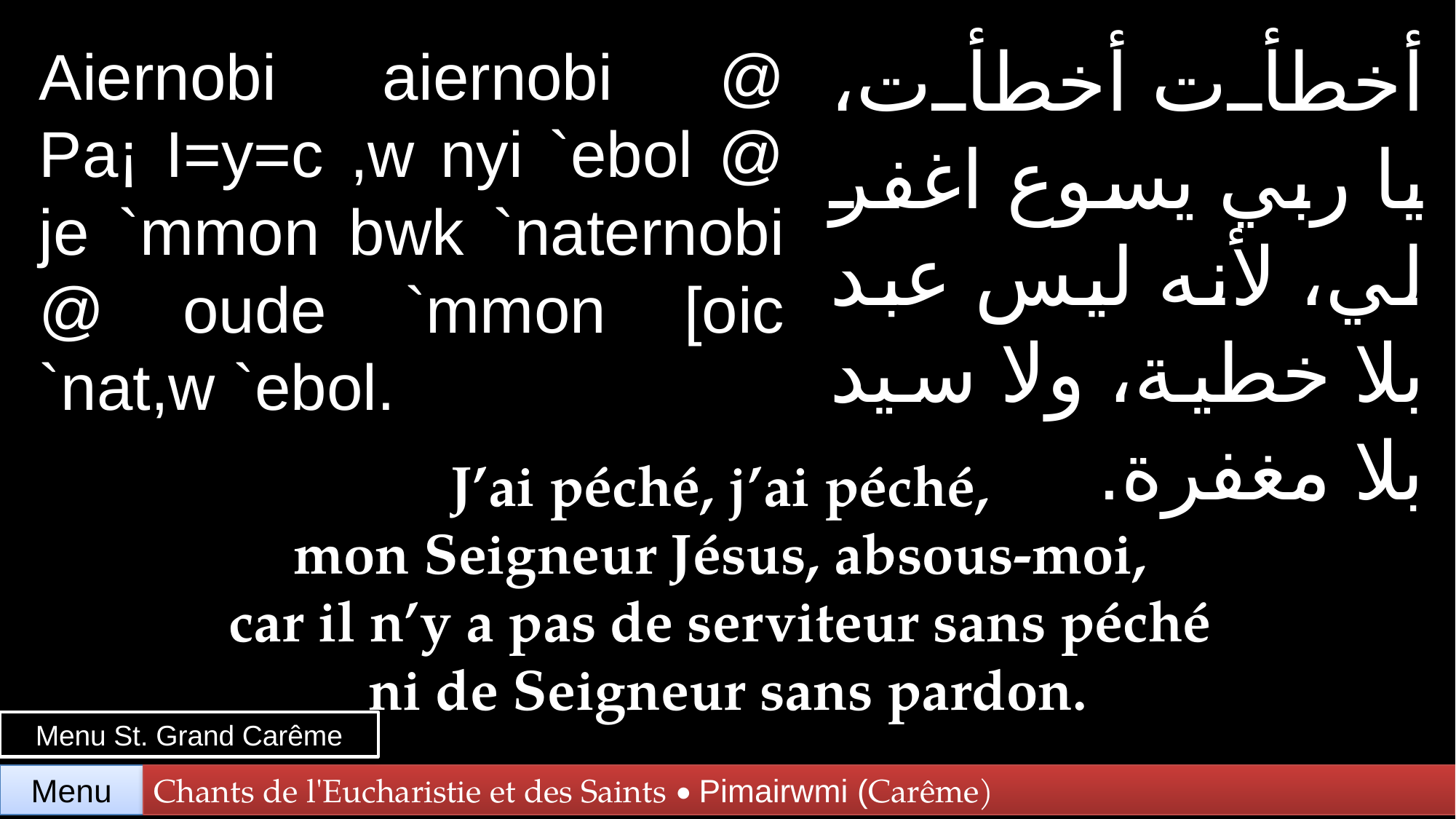

أخطأت أخطأت، يا ربي يسوع اغفر لي، لأنه ليس عبد بلا خطية، ولا سيد بلا مغفرة.
Aiernobi aiernobi @ Pa¡ I=y=c ,w nyi `ebol @ je `mmon bwk `naternobi @ oude `mmon [oic `nat,w `ebol.
J’ai péché, j’ai péché,
mon Seigneur Jésus, absous-moi,
car il n’y a pas de serviteur sans péché
ni de Seigneur sans pardon.
Menu St. Grand Carême
Chants de l'Eucharistie et des Saints • Pimairwmi (Carême)
Menu